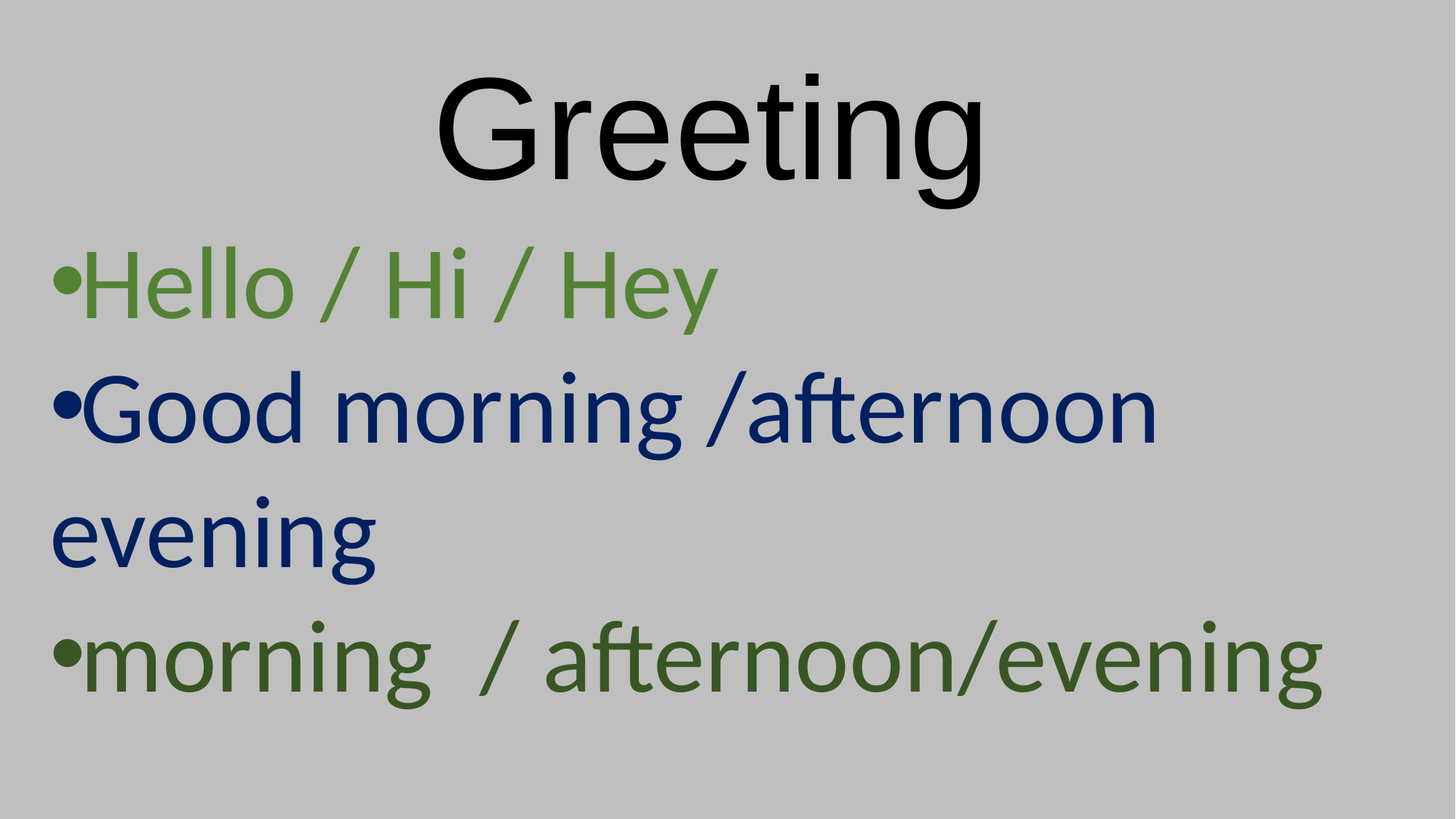

# Greeting
Hello / Hi / Hey
Good morning /afternoon
evening
morning  / afternoon/evening